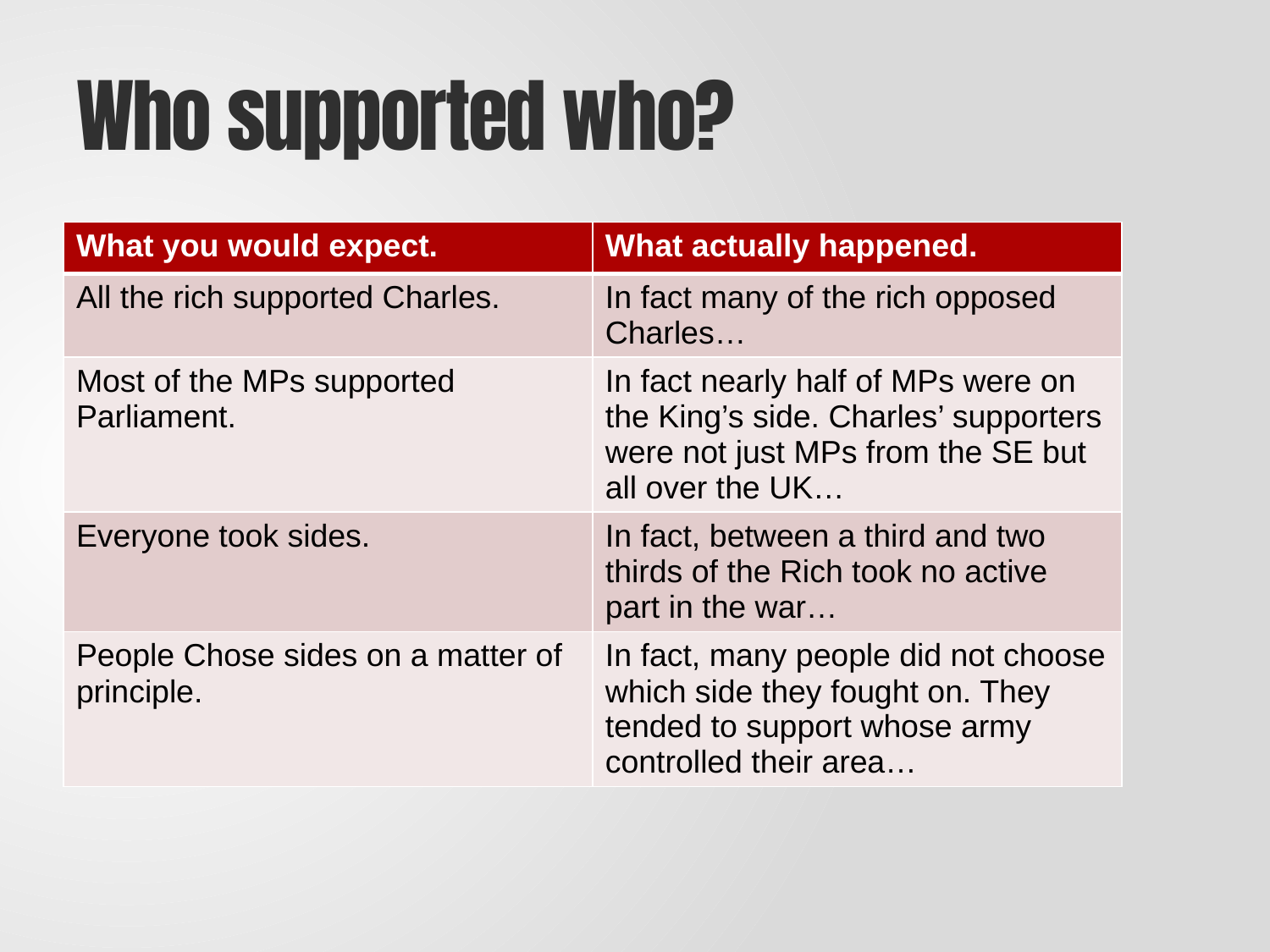

# Who supported who?
| What you would expect. | What actually happened. |
| --- | --- |
| All the rich supported Charles. | In fact many of the rich opposed Charles… |
| Most of the MPs supported Parliament. | In fact nearly half of MPs were on the King’s side. Charles’ supporters were not just MPs from the SE but all over the UK… |
| Everyone took sides. | In fact, between a third and two thirds of the Rich took no active part in the war… |
| People Chose sides on a matter of principle. | In fact, many people did not choose which side they fought on. They tended to support whose army controlled their area… |